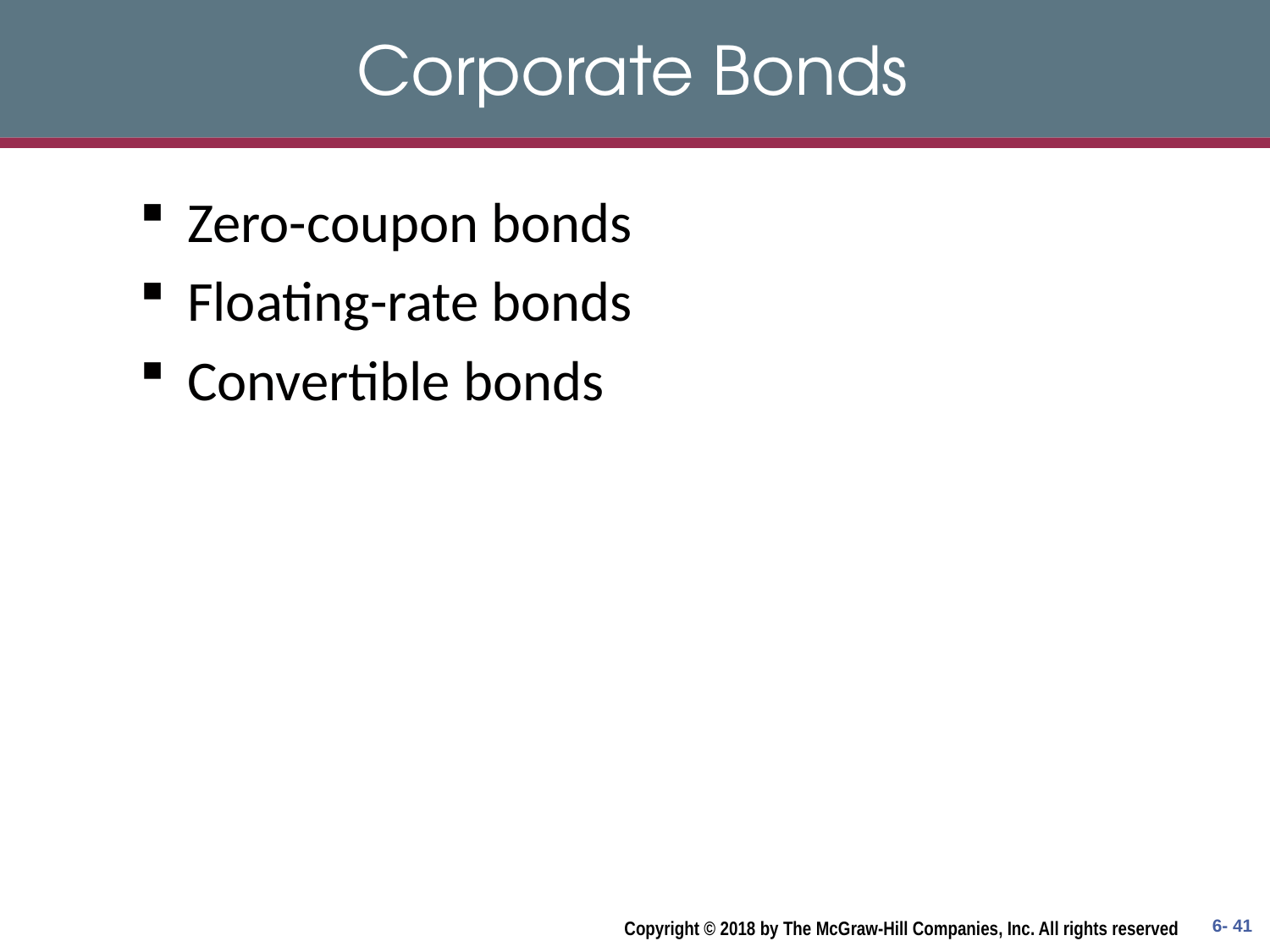

# Corporate Bonds
Zero-coupon bonds
Floating-rate bonds
Convertible bonds